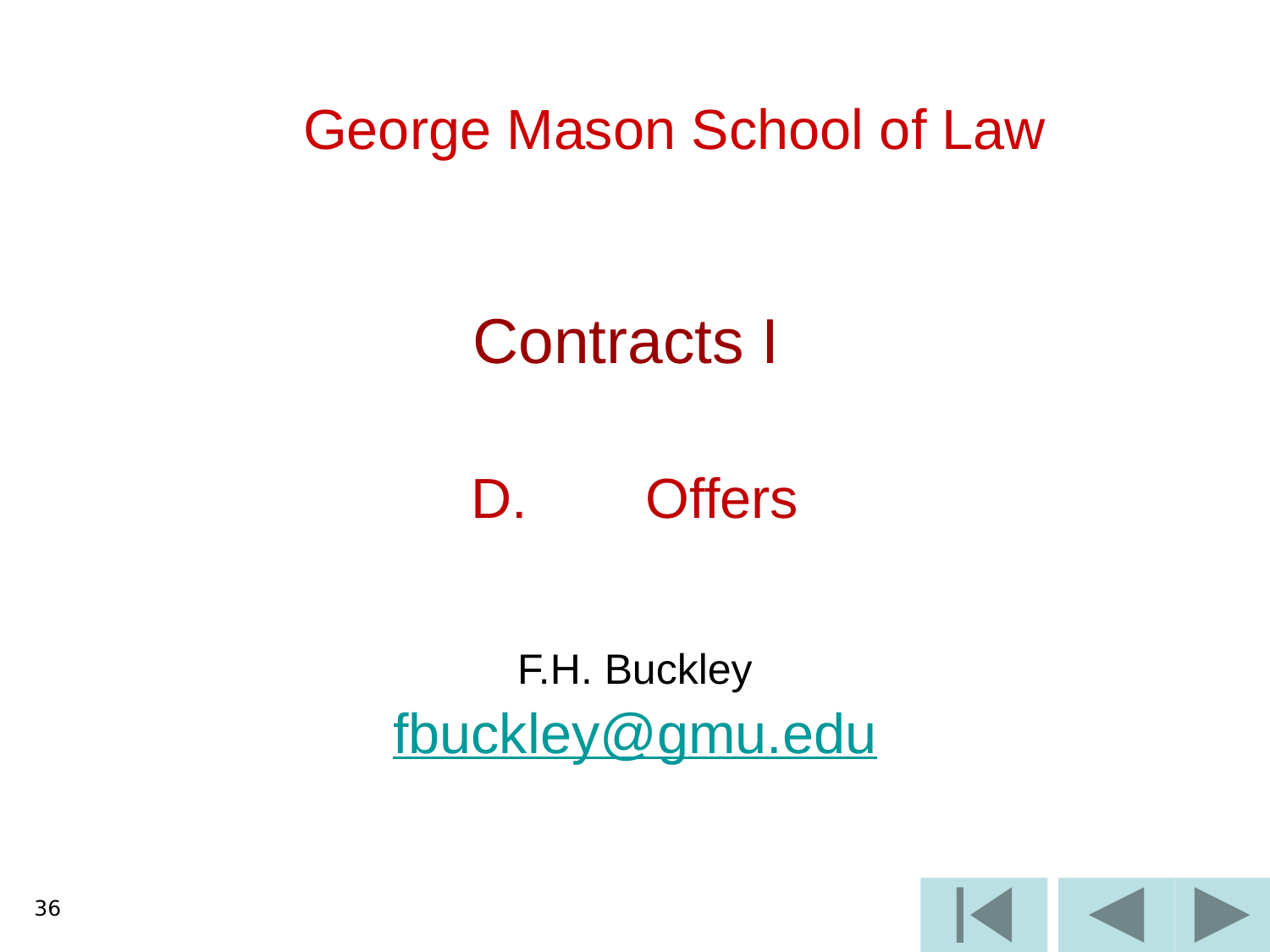

# George Mason School of Law

Contracts I

D.	Offers

F.H. Buckley
fbuckley@gmu.edu

36